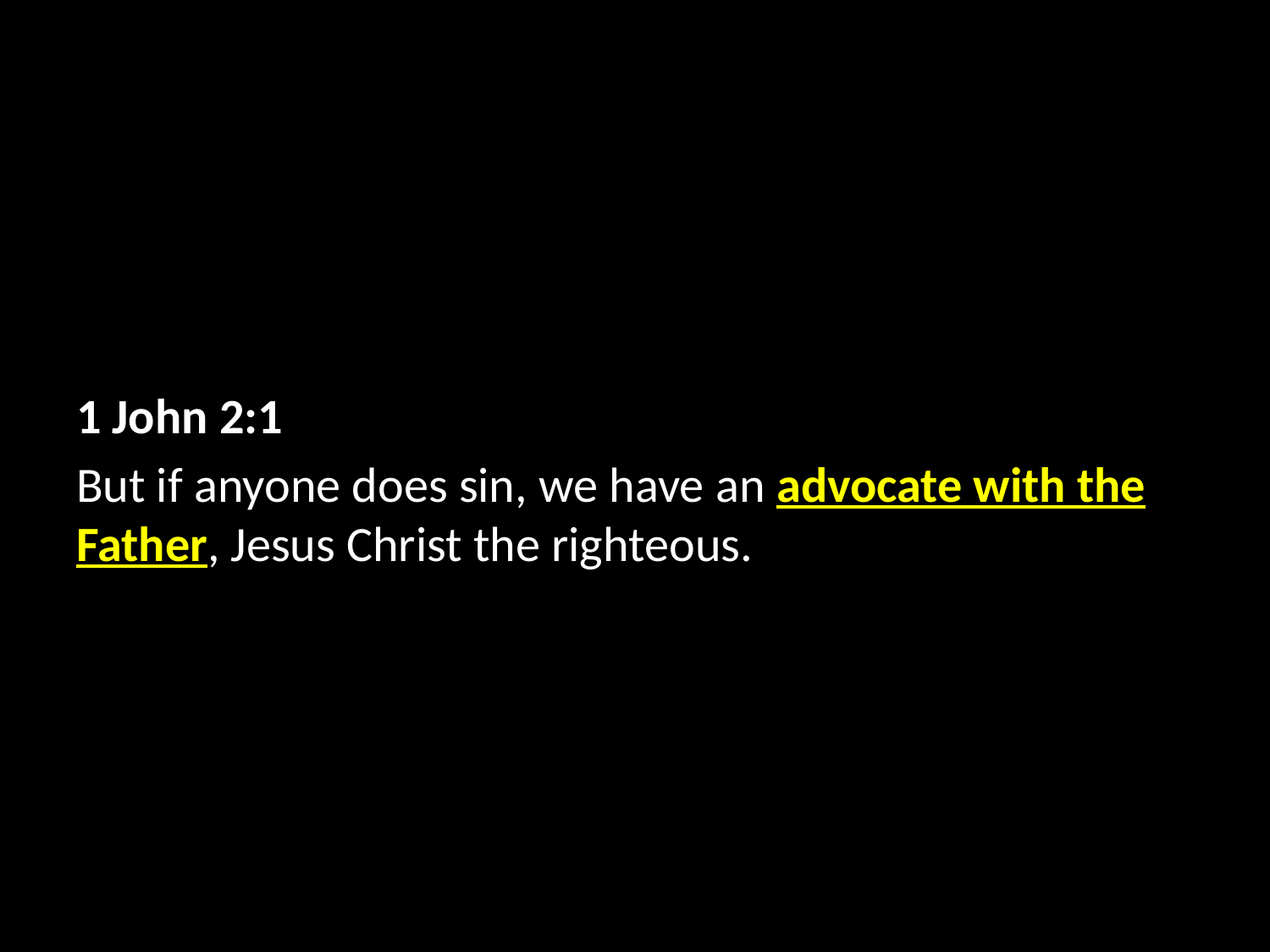

1 John 2:1
But if anyone does sin, we have an advocate with the Father, Jesus Christ the righteous.